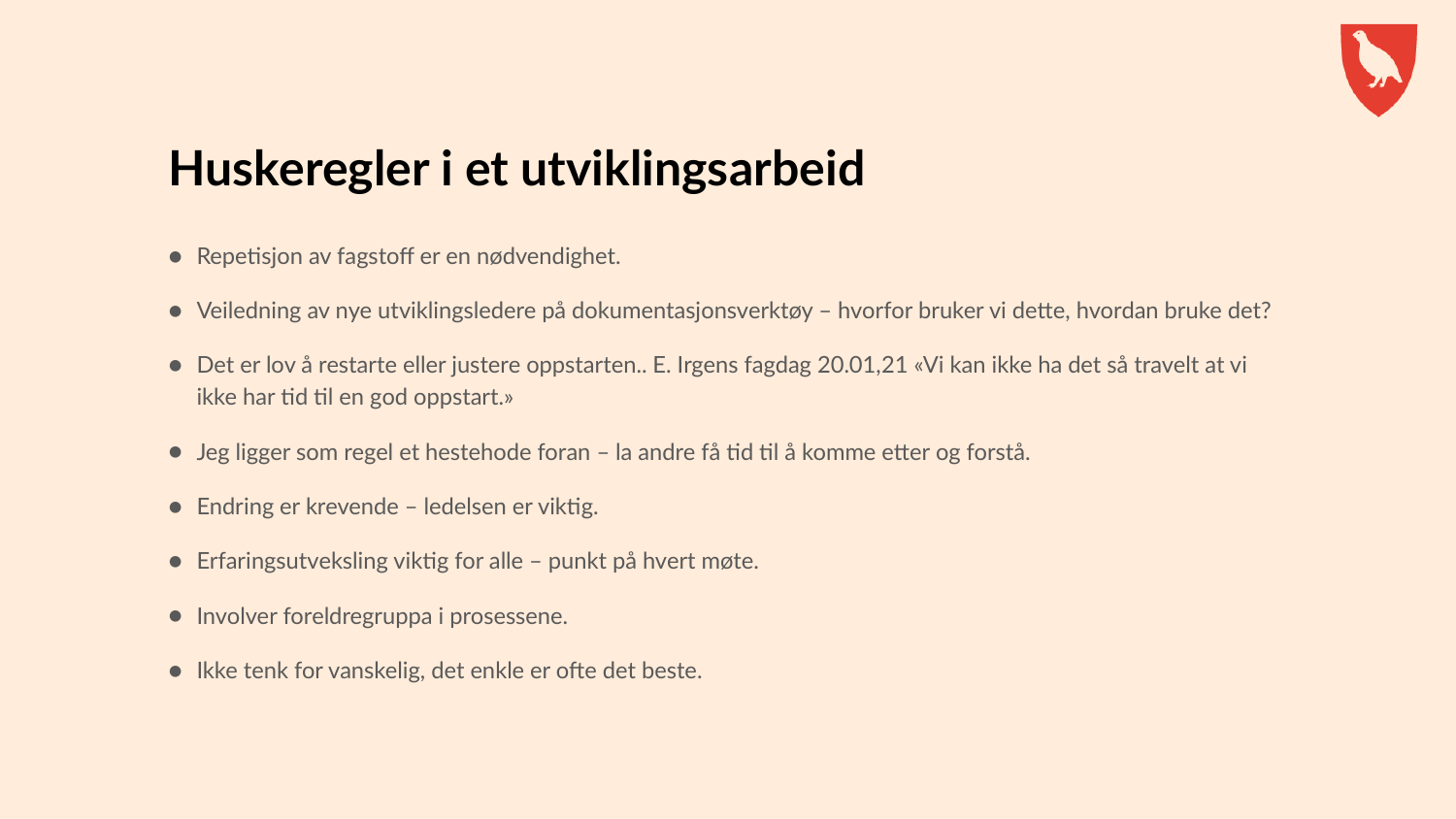

# Huskeregler i et utviklingsarbeid
Repetisjon av fagstoff er en nødvendighet.
Veiledning av nye utviklingsledere på dokumentasjonsverktøy – hvorfor bruker vi dette, hvordan bruke det?
Det er lov å restarte eller justere oppstarten.. E. Irgens fagdag 20.01,21 «Vi kan ikke ha det så travelt at vi ikke har tid til en god oppstart.»
Jeg ligger som regel et hestehode foran – la andre få tid til å komme etter og forstå.
Endring er krevende – ledelsen er viktig.
Erfaringsutveksling viktig for alle – punkt på hvert møte.
Involver foreldregruppa i prosessene.
Ikke tenk for vanskelig, det enkle er ofte det beste.